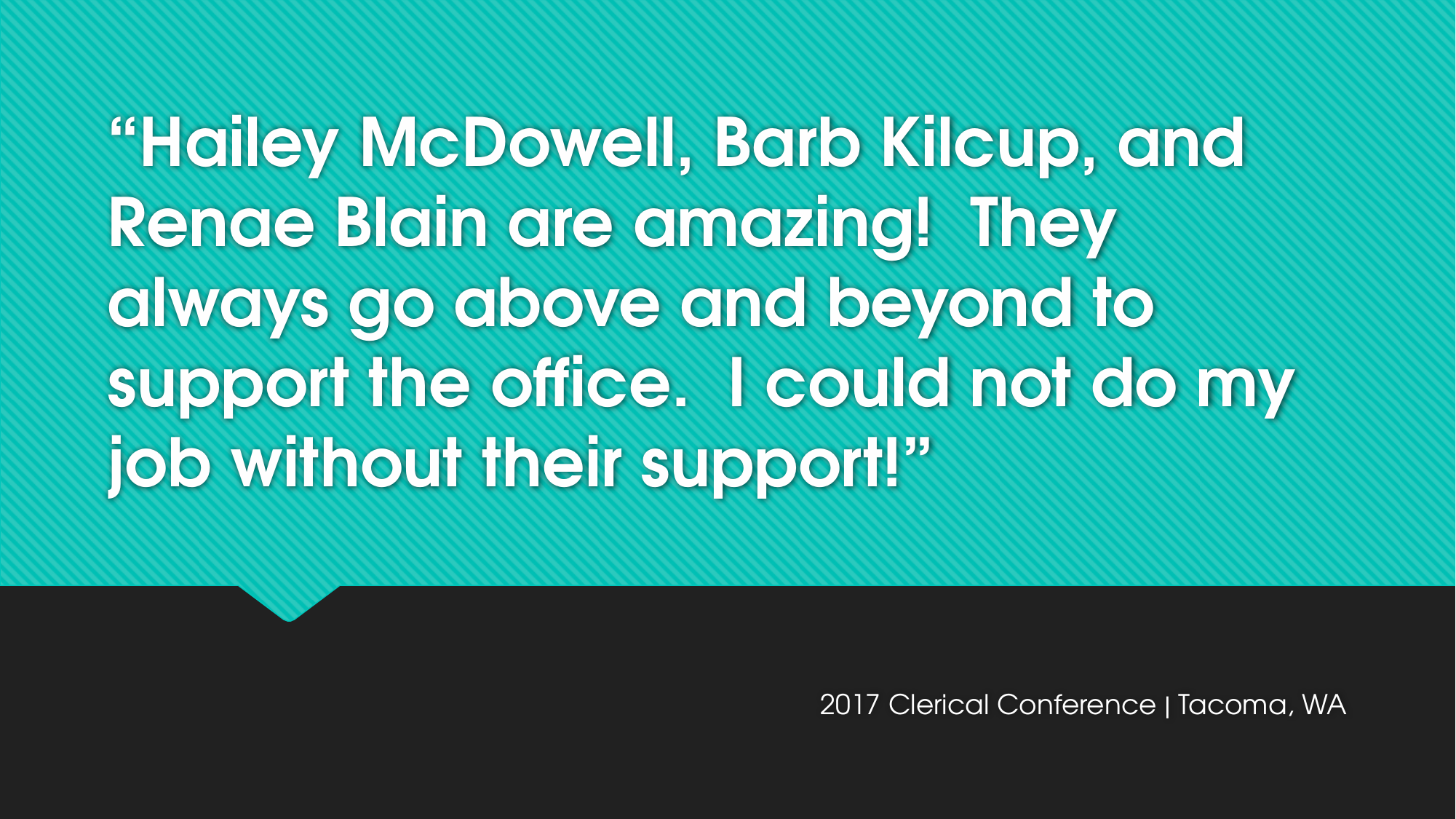

# “Hailey McDowell, Barb Kilcup, and Renae Blain are amazing!  They always go above and beyond to support the office.  I could not do my job without their support!”
2017 Clerical Conference | Tacoma, WA